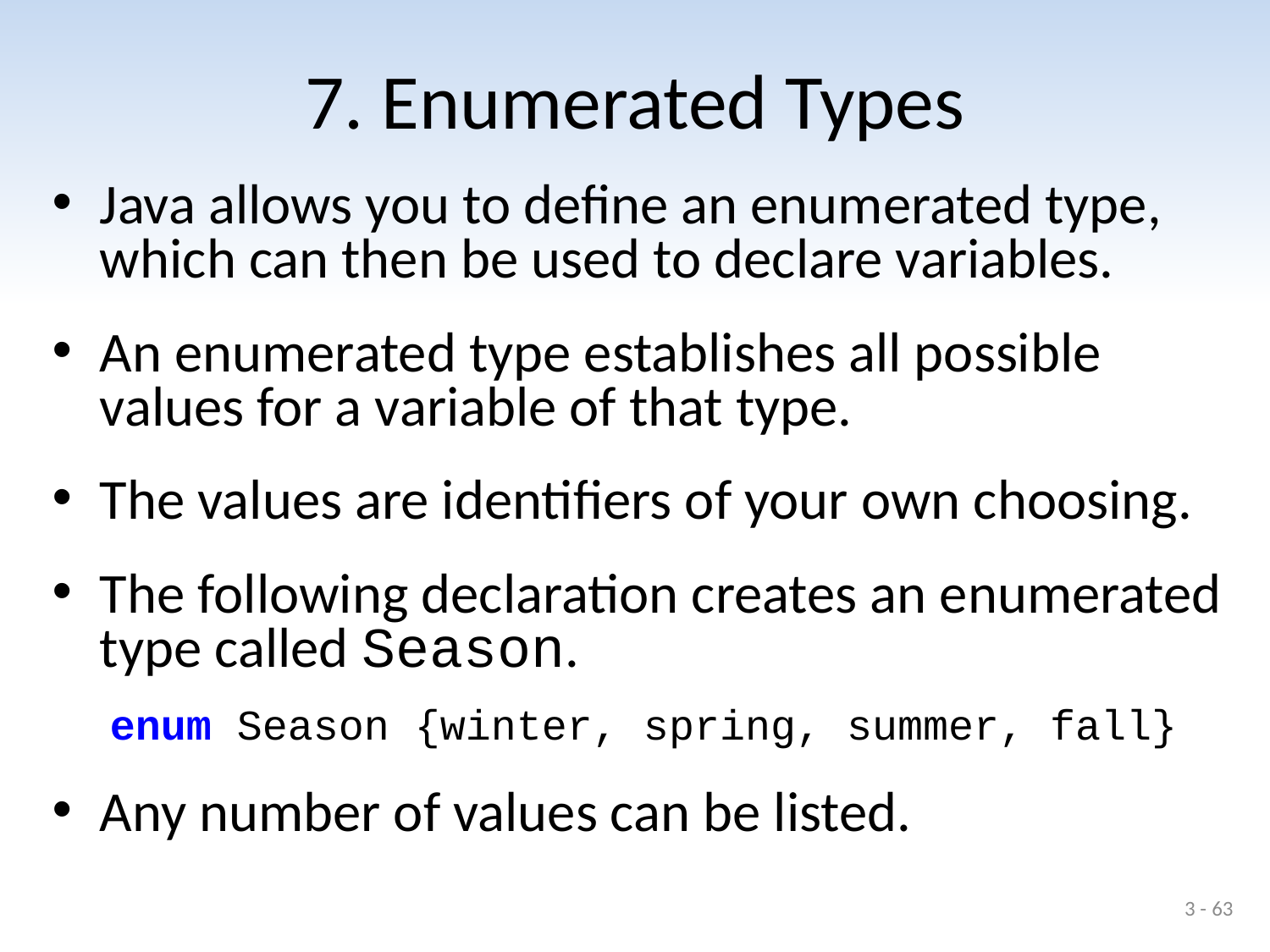

# 7. Enumerated Types
Java allows you to define an enumerated type, which can then be used to declare variables.
An enumerated type establishes all possible values for a variable of that type.
The values are identifiers of your own choosing.
The following declaration creates an enumerated type called Season.
enum Season {winter, spring, summer, fall}
Any number of values can be listed.
3 - 63